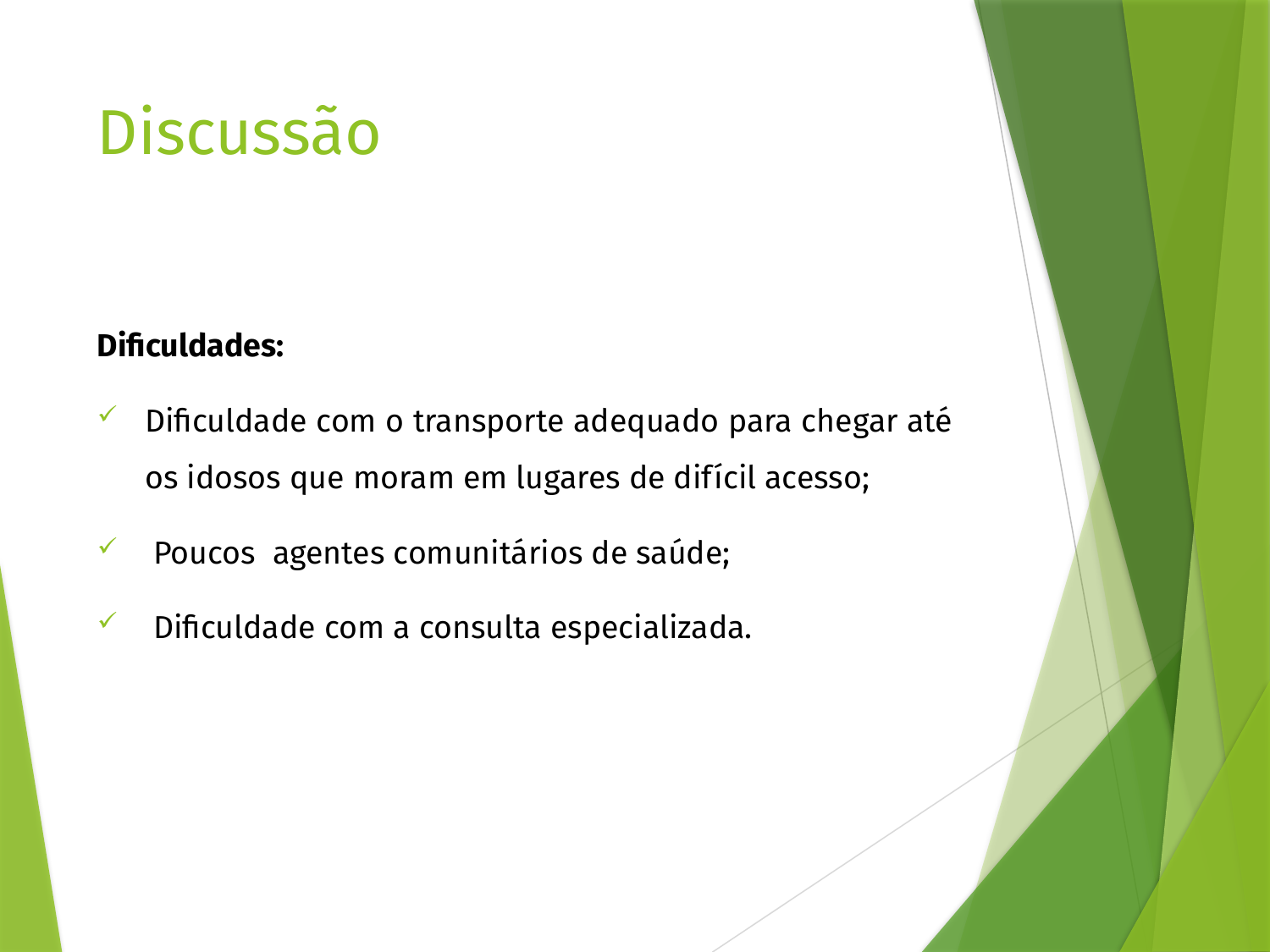

# Discussão
Dificuldades:
Dificuldade com o transporte adequado para chegar até os idosos que moram em lugares de difícil acesso;
 Poucos  agentes comunitários de saúde;
 Dificuldade com a consulta especializada.